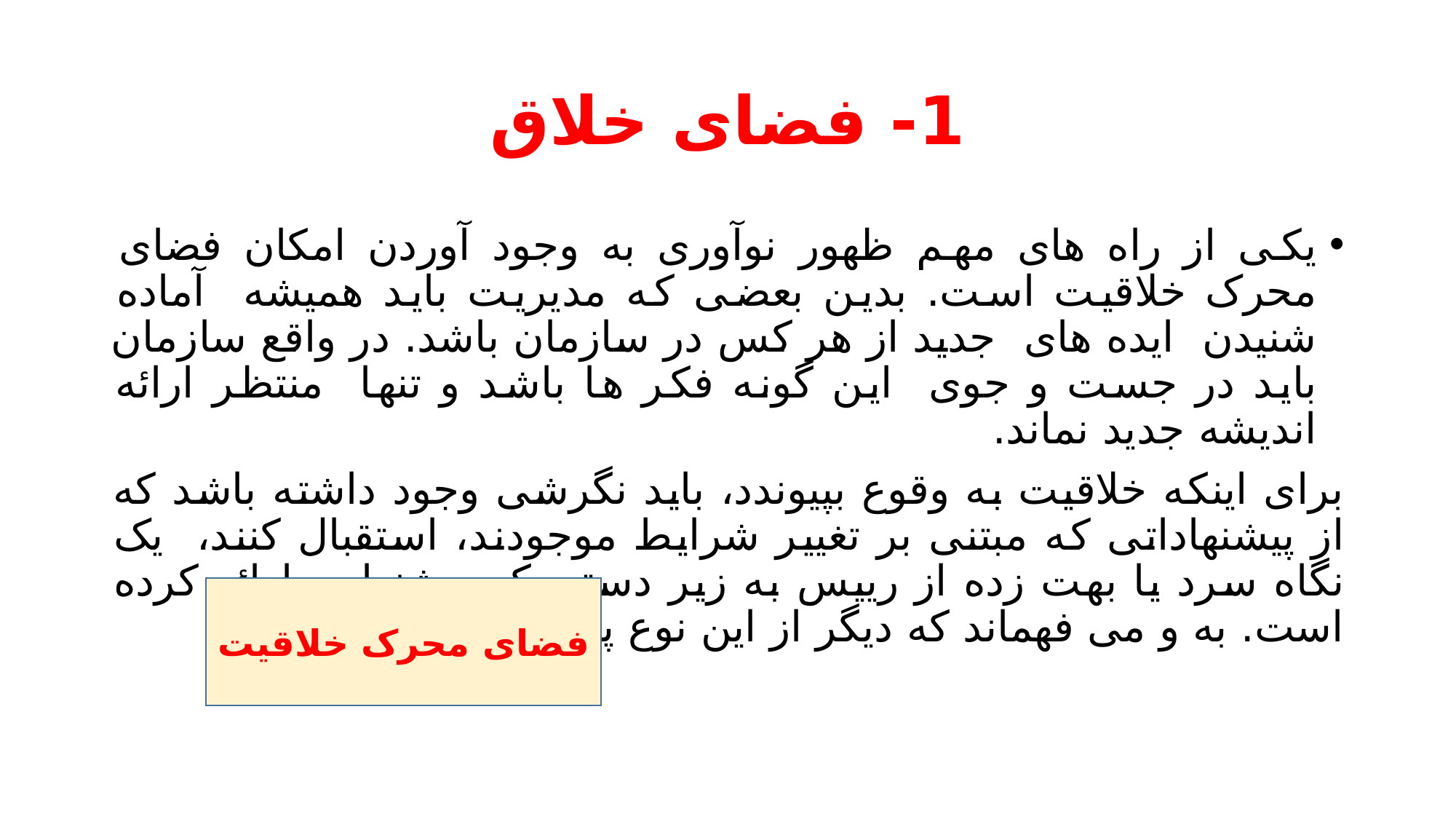

# 1- فضای خلاق
یکی از راه های مهم ظهور نوآوری به وجود آوردن امکان فضای محرک خلاقیت است. بدین بعضی که مدیریت باید همیشه  آماده شنیدن  ایده های  جدید از هر کس در سازمان باشد. در واقع سازمان باید در جست و جوی  این گونه فکر ها باشد و تنها  منتظر ارائه اندیشه جدید نماند.
برای اینکه خلاقیت به وقوع بپیوندد، باید نگرشی وجود داشته باشد که از پیشنهاداتی که مبتنی بر تغییر شرایط موجودند، استقبال کنند،  یک نگاه سرد یا بهت زده از رییس به زیر دستی که پیشنهادی ارائه کرده است. به و می فهماند که دیگر از این نوع پیشنهادات ندهد.
فضای محرک خلاقیت